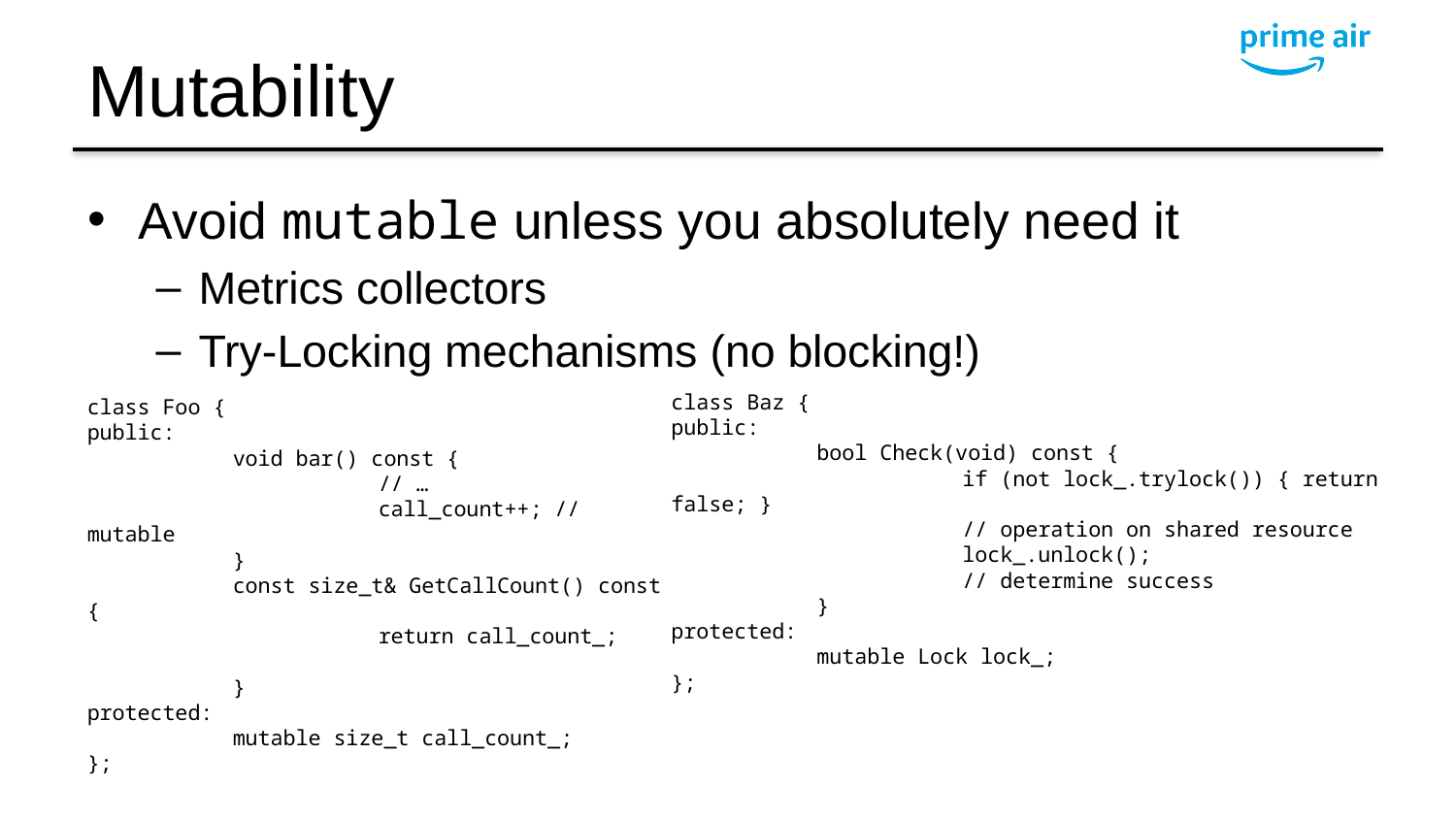

# Mutability
Avoid mutable unless you absolutely need it
Metrics collectors
Try-Locking mechanisms (no blocking!)
class Baz {
public:
	bool Check(void) const {
		if (not lock_.trylock()) { return false; }
		// operation on shared resource
		lock_.unlock();
		// determine success
	}
protected:
	mutable Lock lock_;
};
class Foo {
public:
	void bar() const {
		// …
		call_count++; // mutable
	}
	const size_t& GetCallCount() const {
		return call_count_;
	}
protected:
	mutable size_t call_count_;
};